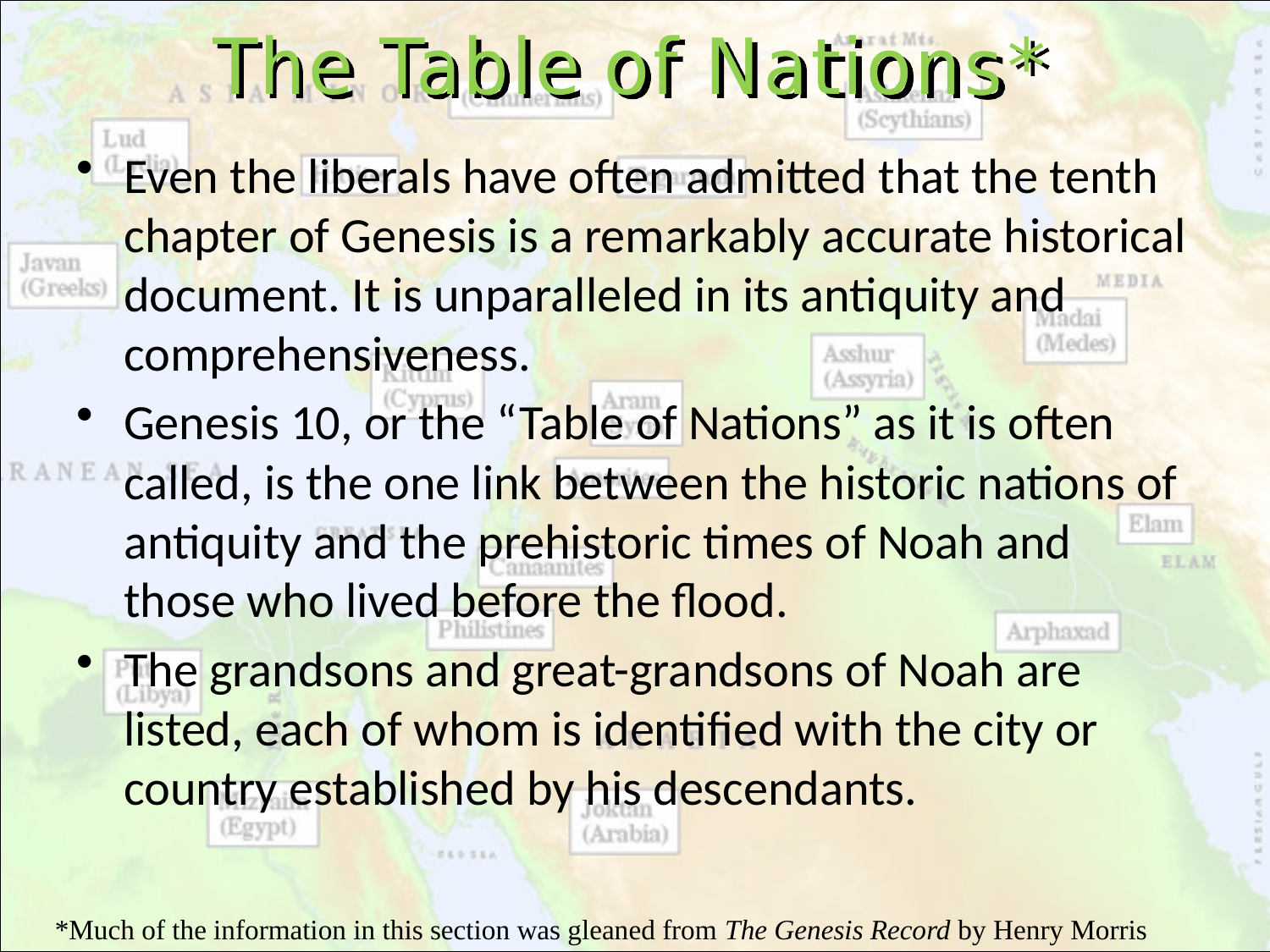

# The Table of Nations*
Even the liberals have often admitted that the tenth chapter of Genesis is a remarkably accurate historical document. It is unparalleled in its antiquity and comprehensiveness.
Genesis 10, or the “Table of Nations” as it is often called, is the one link between the historic nations of antiquity and the prehistoric times of Noah and those who lived before the flood.
The grandsons and great-grandsons of Noah are listed, each of whom is identified with the city or country established by his descendants.
*Much of the information in this section was gleaned from The Genesis Record by Henry Morris